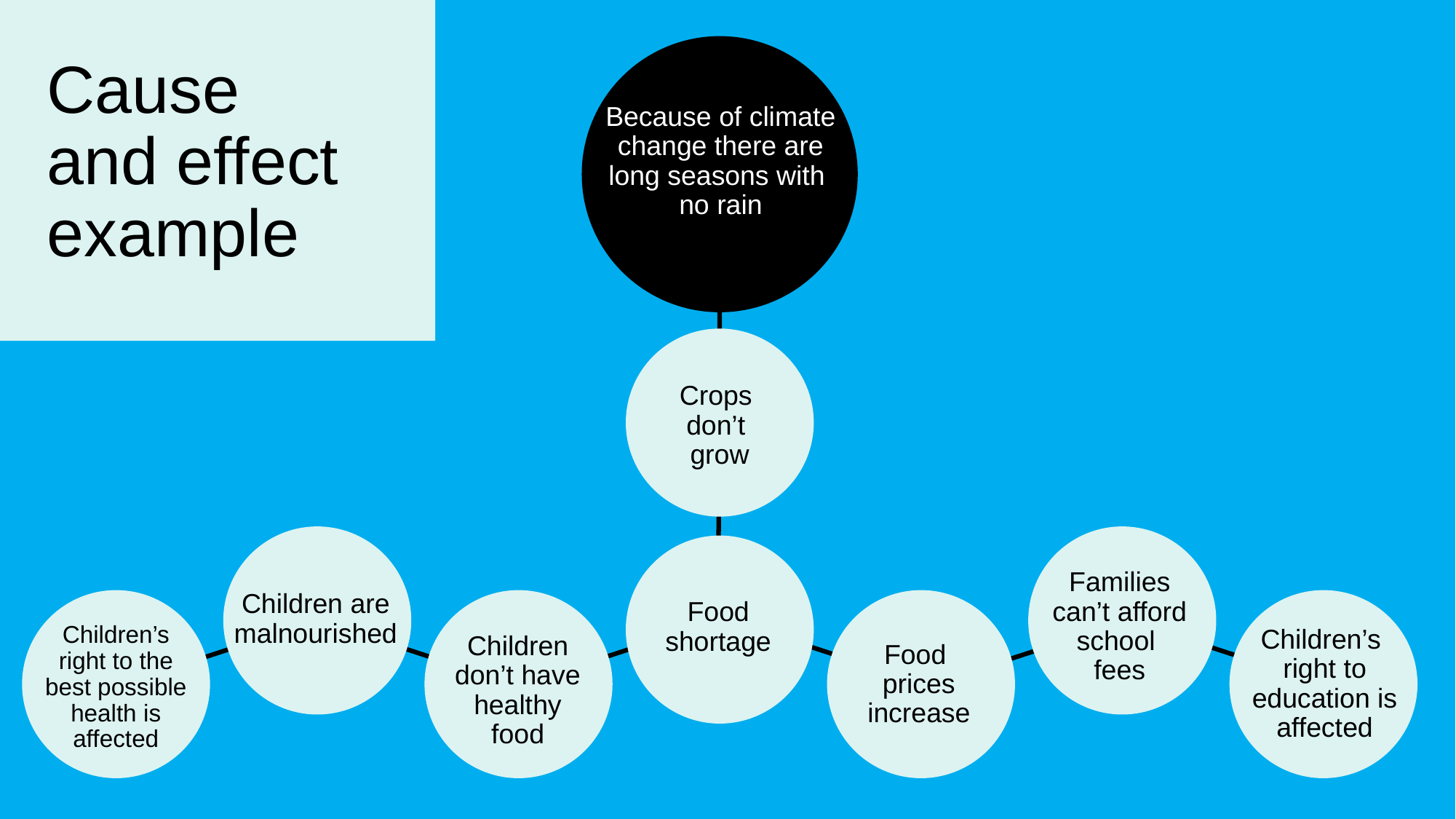

Cause
and effect example
Because of climate change there are long seasons with
no rain

Crops
don’t
grow

Families can’t afford school
fees

Children are malnourished

Food shortage
Children’s right to the best possible health is affected
Children’s
right to education is affected
Children don’t have healthy food
Food
prices increase